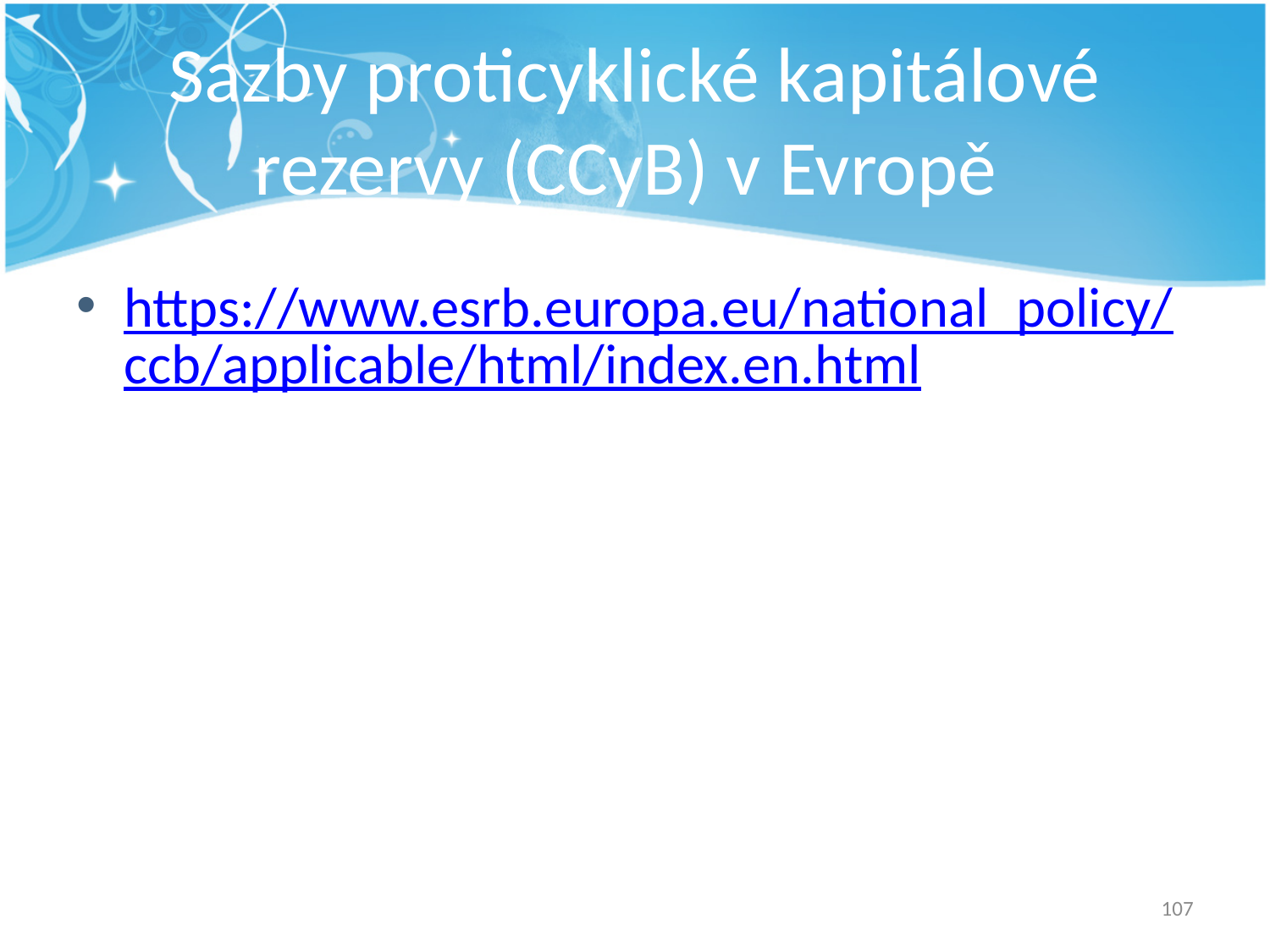

# Sazby proticyklické kapitálové rezervy (CCyB) v Evropě
https://www.esrb.europa.eu/national_policy/ccb/applicable/html/index.en.html
107